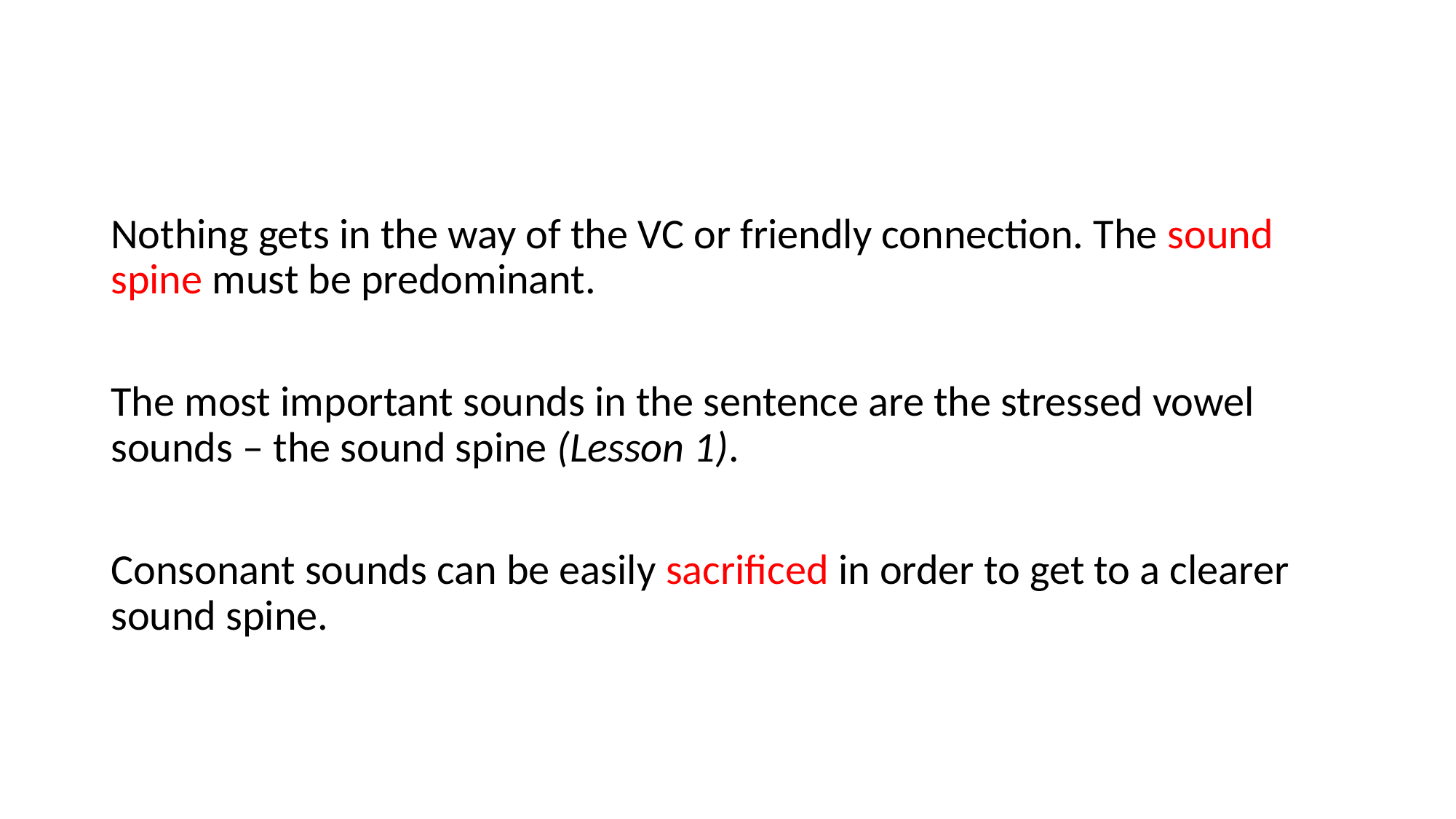

Nothing gets in the way of the VC or friendly connection. The sound spine must be predominant.

The most important sounds in the sentence are the stressed vowel sounds – the sound spine (Lesson 1).

Consonant sounds can be easily sacrificed in order to get to a clearer sound spine.